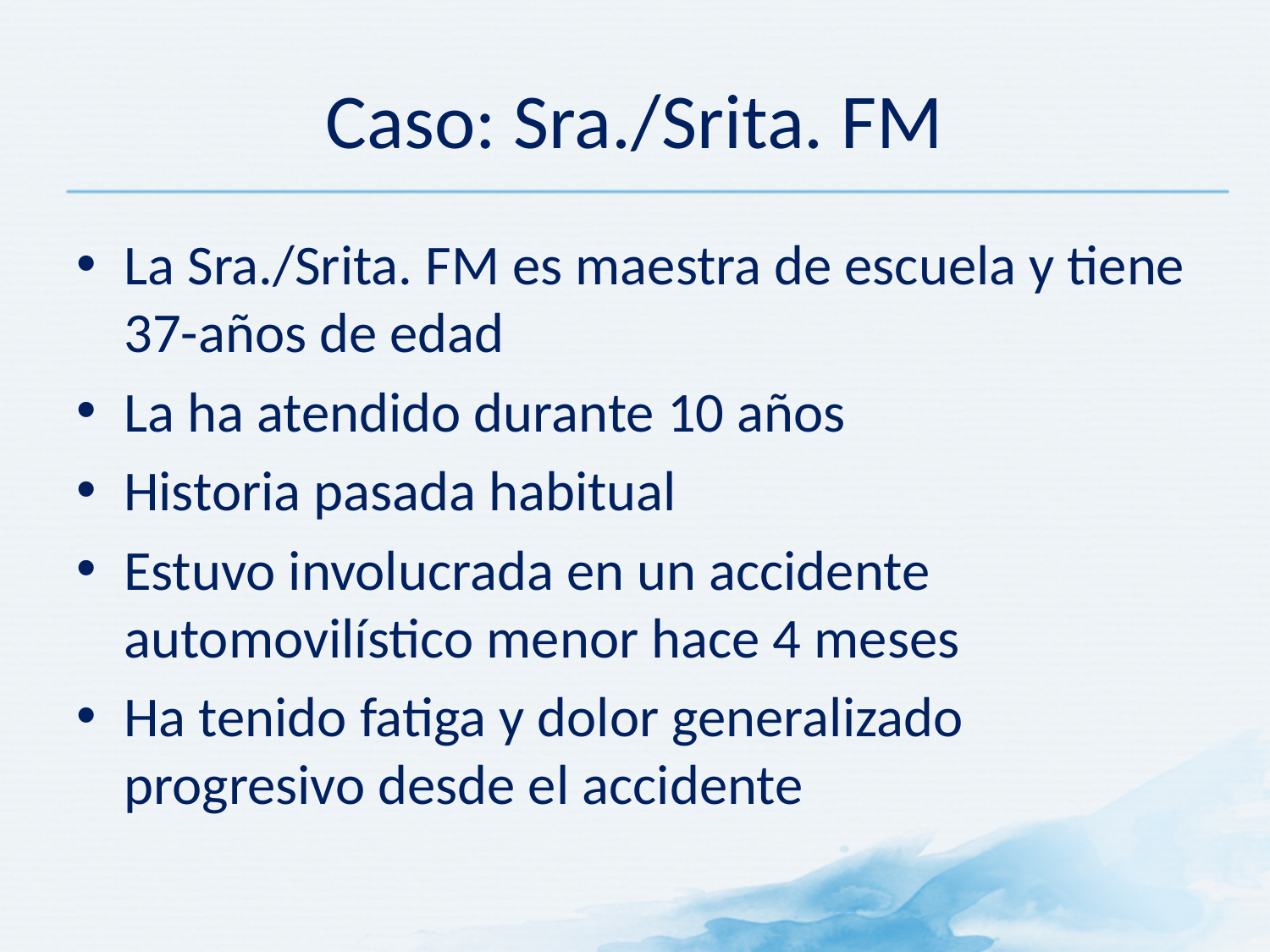

Caso: Sra./Srita. FM
La Sra./Srita. FM es maestra de escuela y tiene 37-años de edad
La ha atendido durante 10 años
Historia pasada habitual
Estuvo involucrada en un accidente automovilístico menor hace 4 meses
Ha tenido fatiga y dolor generalizado progresivo desde el accidente